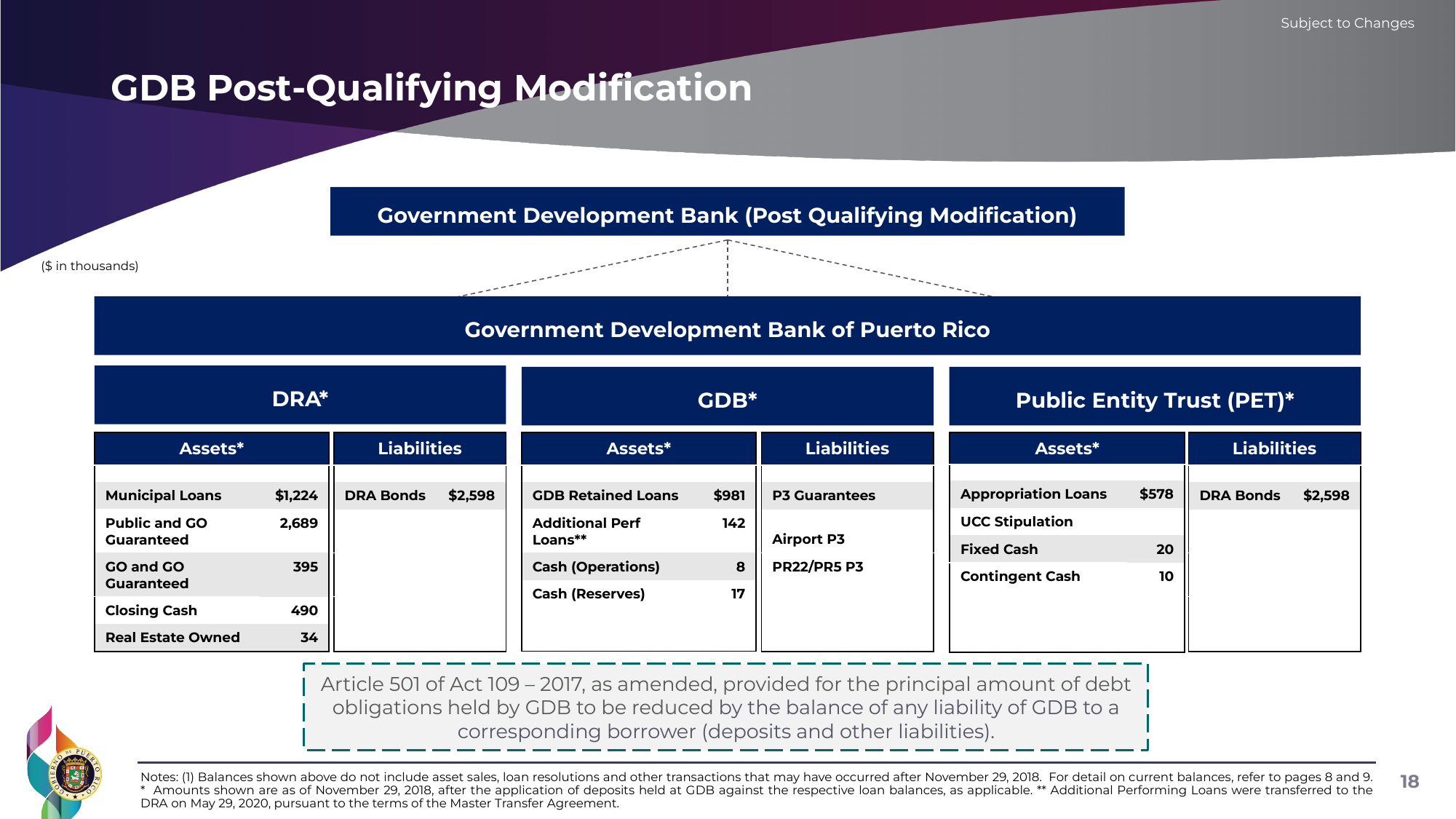

Subject to Changes
GDB Post-Qualifying Modification

Government Development Bank (Post Qualifying Modification)
($ in thousands)
Government Development Bank of Puerto Rico
DRA*
GDB*
Public Entity Trust (PET)*
| Assets\* |  |
| --- | --- |
|  |  |
| Municipal Loans | $1,224 |
| Public and GO Guaranteed | 2,689 |
| GO and GO Guaranteed | 395 |
| Closing Cash | 490 |
| Real Estate Owned | 34 |
| Liabilities |  |
| --- | --- |
|  |  |
| DRA Bonds | $2,598 |
|  |  |
|  |  |
|  |  |
|  |  |
| Assets\* |  |
| --- | --- |
|  |  |
| GDB Retained Loans | $981 |
| Additional Perf Loans\*\* | 142 |
| Cash (Operations) | 8 |
| Cash (Reserves) | 17 |
|  |  |
| Liabilities |  |
| --- | --- |
|  |  |
| P3 Guarantees |  |
| Airport P3 |  |
| PR22/PR5 P3 |  |
|  |  |
|  |  |
| Assets\* |  |
| --- | --- |
|  |  |
| Appropriation Loans | $578 |
| UCC Stipulation |  |
| Fixed Cash | 20 |
| Contingent Cash | 10 |
|  |  |
| Liabilities |  |
| --- | --- |
|  |  |
| DRA Bonds | $2,598 |
|  |  |
|  |  |
|  |  |
|  |  |
Article 501 of Act 109 – 2017, as amended, provided for the principal amount of debt obligations held by GDB to be reduced by the balance of any liability of GDB to a corresponding borrower (deposits and other liabilities).
18
Notes: (1) Balances shown above do not include asset sales, loan resolutions and other transactions that may have occurred after November 29, 2018.  For detail on current balances, refer to pages 8 and 9. *  Amounts shown are as of November 29, 2018, after the application of deposits held at GDB against the respective loan balances, as applicable. ** Additional Performing Loans were transferred to the DRA on May 29, 2020, pursuant to the terms of the Master Transfer Agreement.